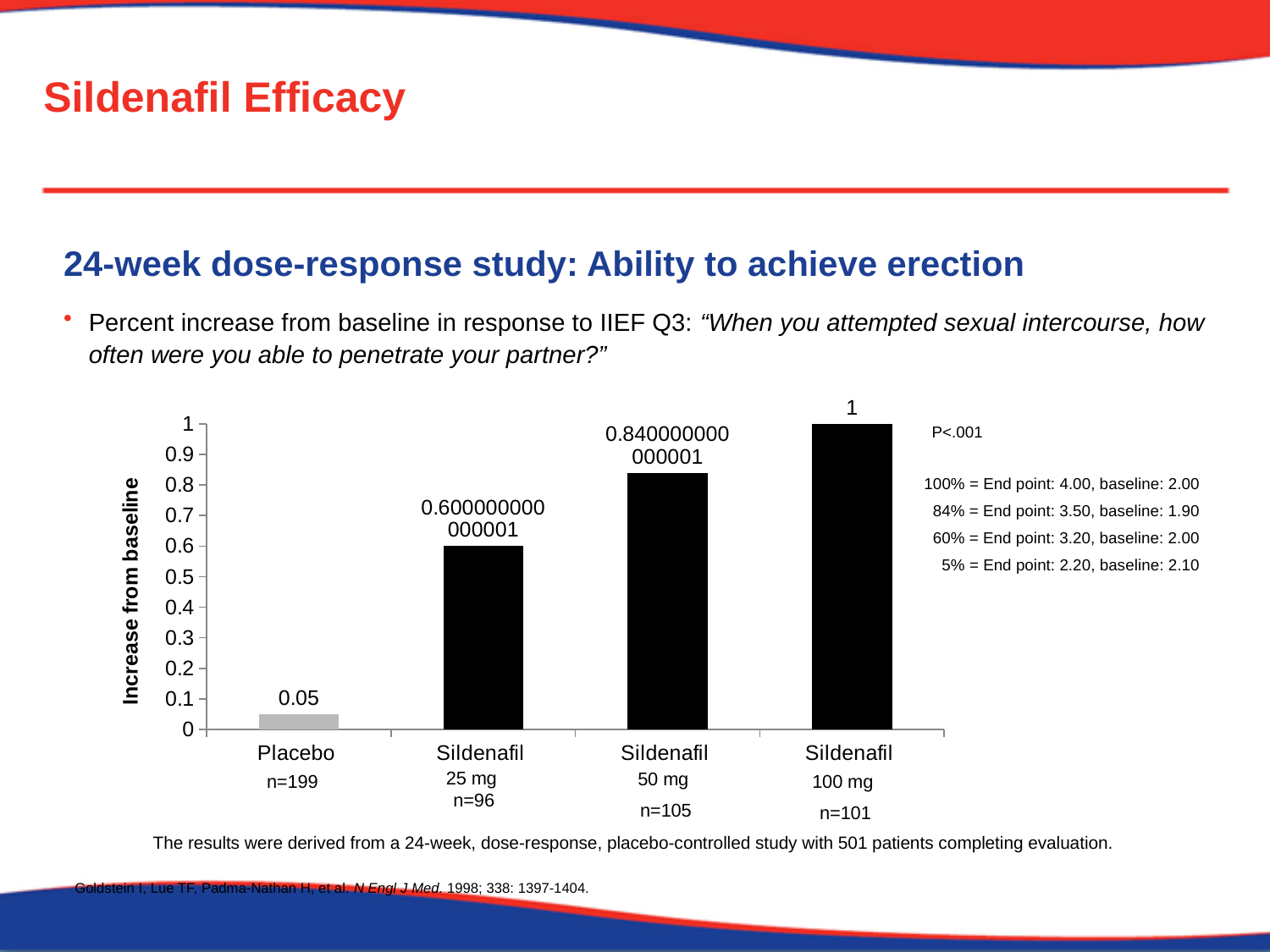

# Sildenafil Efficacy
24-week dose-response study: Ability to achieve erection
Percent increase from baseline in response to IIEF Q3: “When you attempted sexual intercourse, how often were you able to penetrate your partner?”

### Chart

| Category | Column3 |
|---|---|
| Placebo  | 0.05 |
| Sildenafil  | 0.600000000000001 |
| Sildenafil  | 0.840000000000001 |
| Sildenafil  | 1.0 |
P<.001
100% = End point: 4.00, baseline: 2.00
  84% = End point: 3.50, baseline: 1.90
  60% = End point: 3.20, baseline: 2.00
    5% = End point: 2.20, baseline: 2.10

25 mg
n=96
50 mg
n=105
n=199
100 mg
n=101
The results were derived from a 24-week, dose-response, placebo-controlled study with 501 patients completing evaluation.
Goldstein I, Lue TF, Padma-Nathan H, et al. N Engl J Med. 1998; 338: 1397-1404.